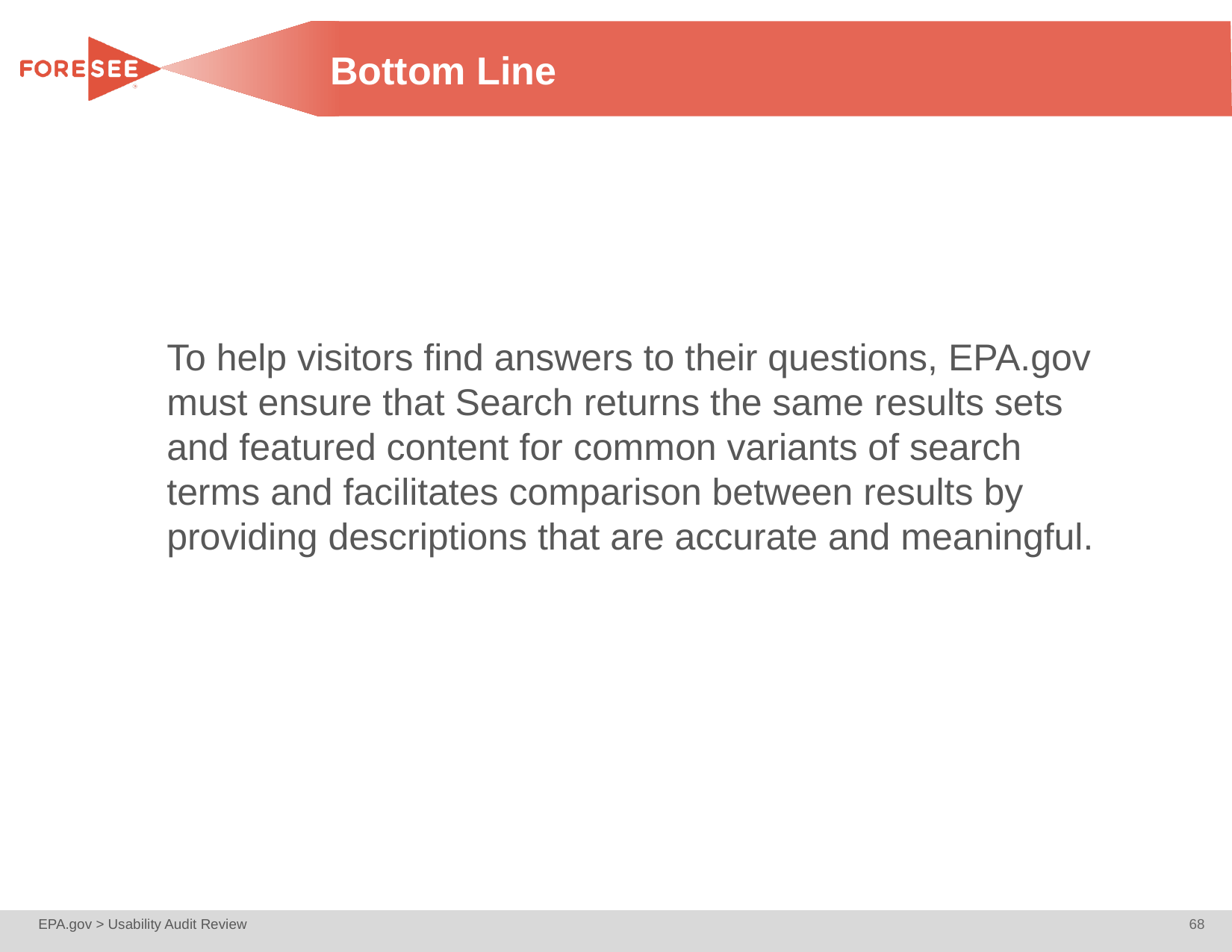

# Bottom Line
To help visitors find answers to their questions, EPA.gov must ensure that Search returns the same results sets and featured content for common variants of search terms and facilitates comparison between results by providing descriptions that are accurate and meaningful.